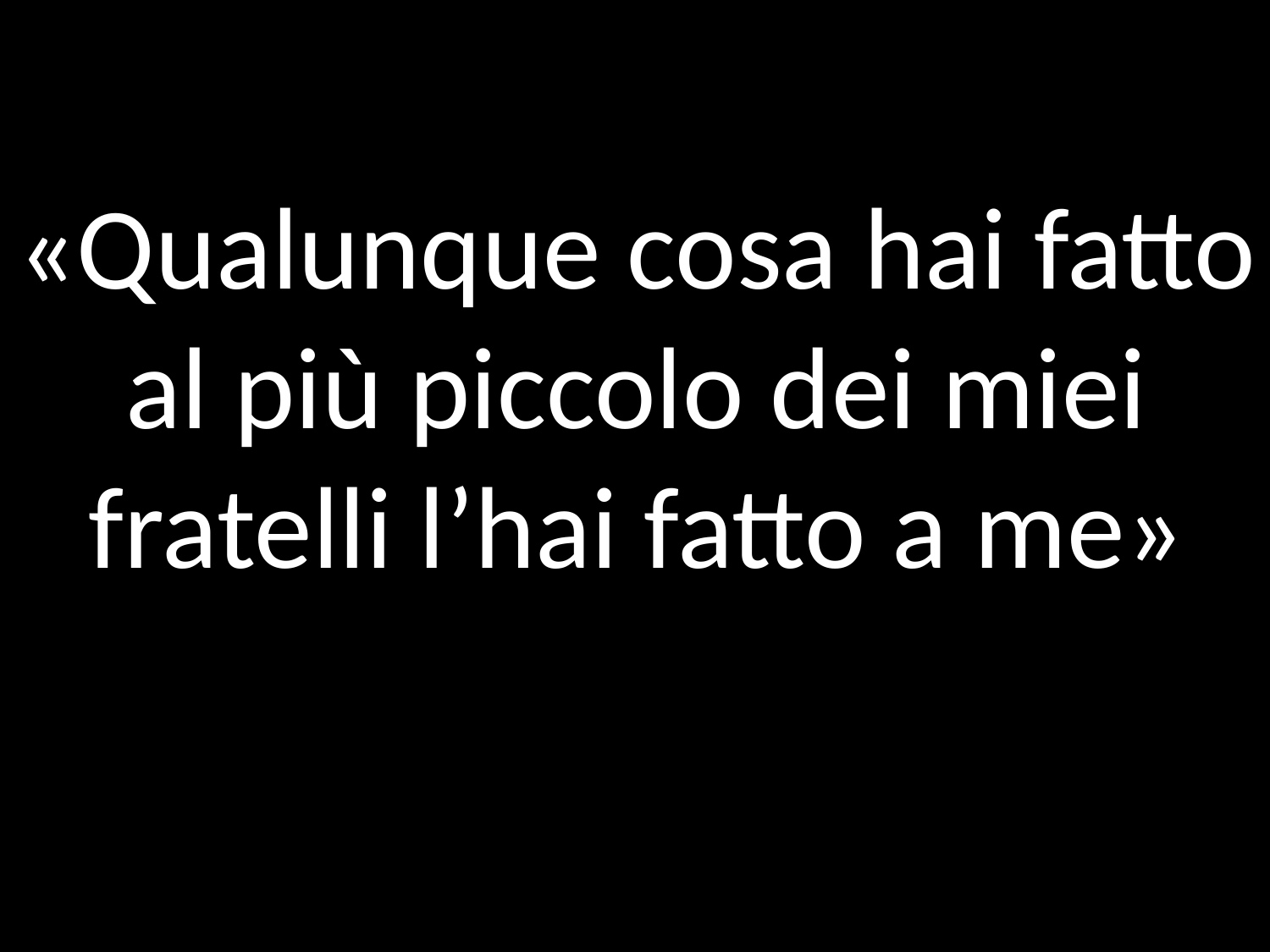

«Qualunque cosa hai fatto al più piccolo dei miei fratelli l’hai fatto a me»